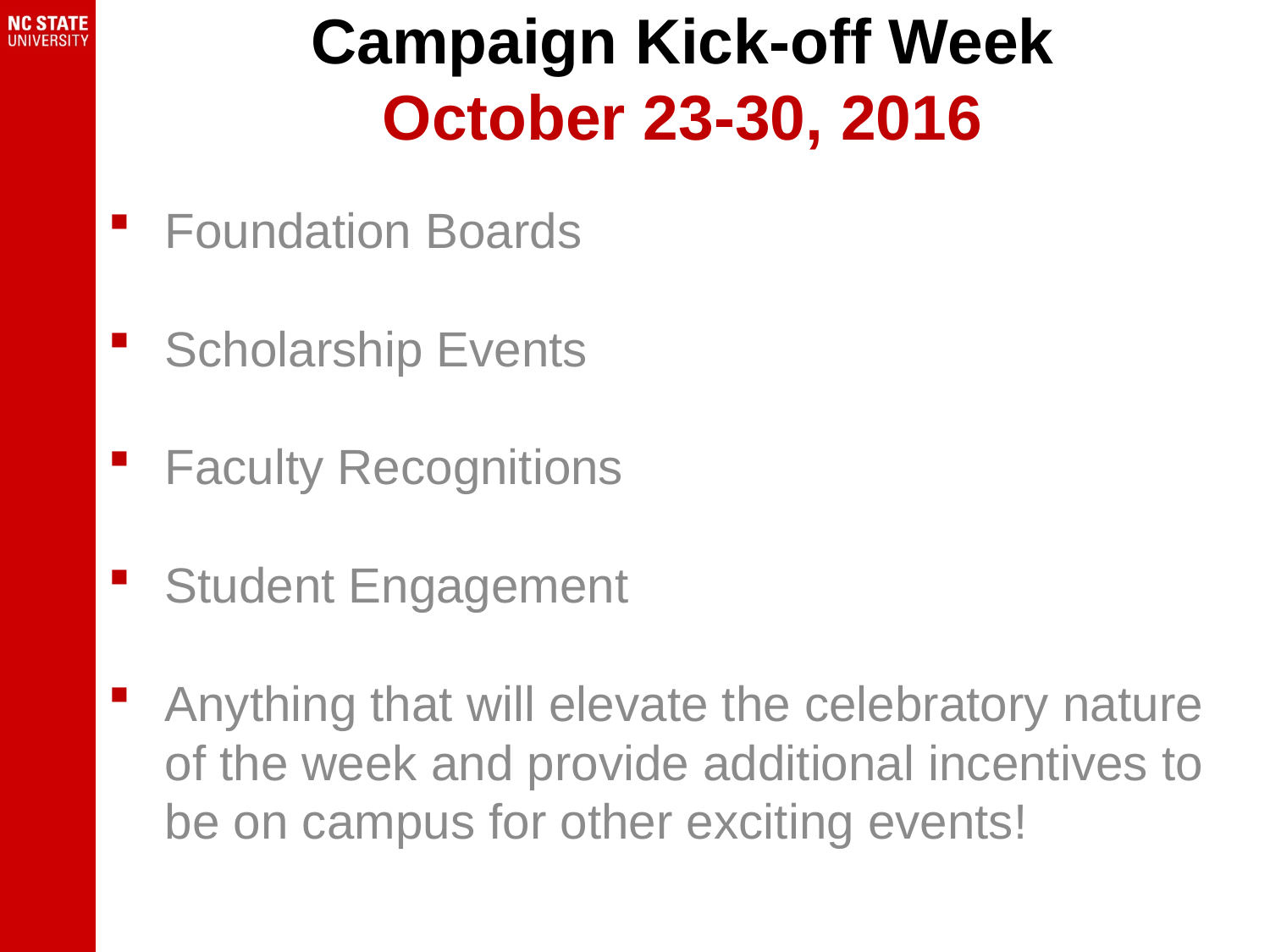

# Campaign Kick-off Week October 23-30, 2016

Foundation Boards

Scholarship Events

Faculty Recognitions

Student Engagement

Anything that will elevate the celebratory nature of the week and provide additional incentives to be on campus for other exciting events!